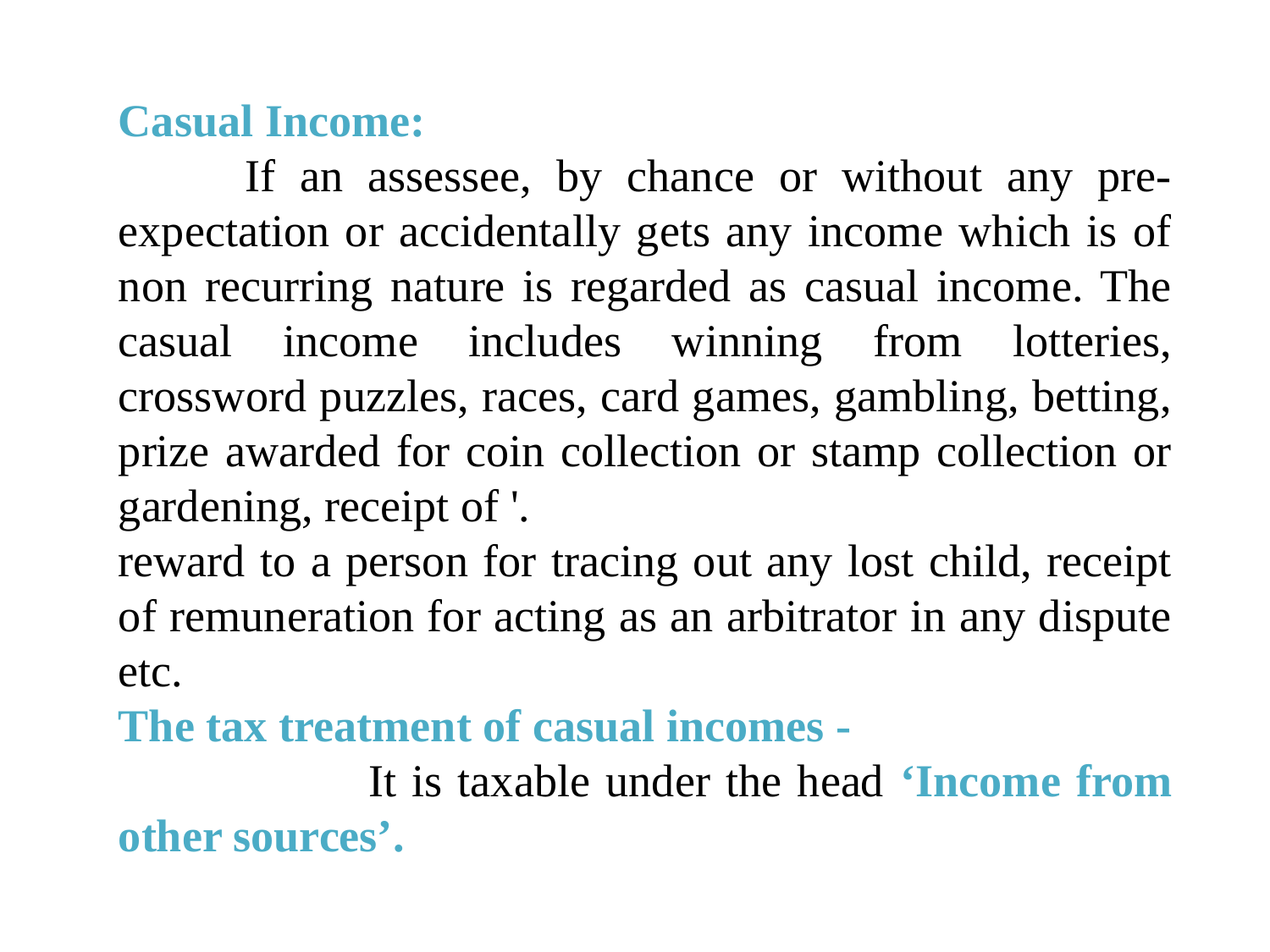

Casual Income:
	If an assessee, by chance or without any pre-expectation or accidentally gets any income which is of non recurring nature is regarded as casual income. The casual income includes winning from lotteries, crossword puzzles, races, card games, gambling, betting, prize awarded for coin collection or stamp collection or gardening, receipt of '.
reward to a person for tracing out any lost child, receipt of remuneration for acting as an arbitrator in any dispute etc.
The tax treatment of casual incomes -
                It is taxable under the head ‘Income from other sources’.